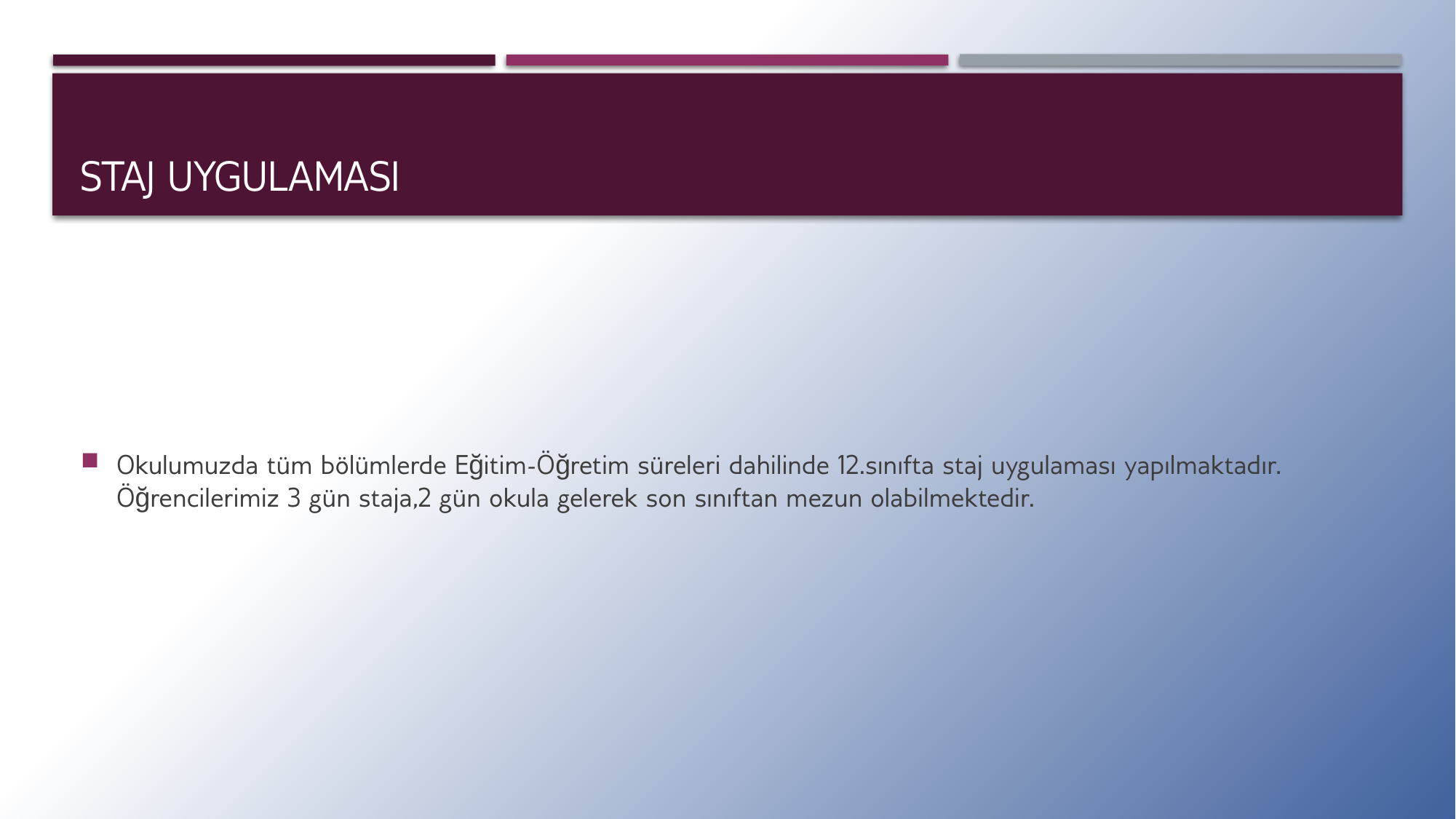

# Staj uygulaması
Okulumuzda tüm bölümlerde Eğitim-Öğretim süreleri dahilinde 12.sınıfta staj uygulaması yapılmaktadır. Öğrencilerimiz 3 gün staja,2 gün okula gelerek son sınıftan mezun olabilmektedir.